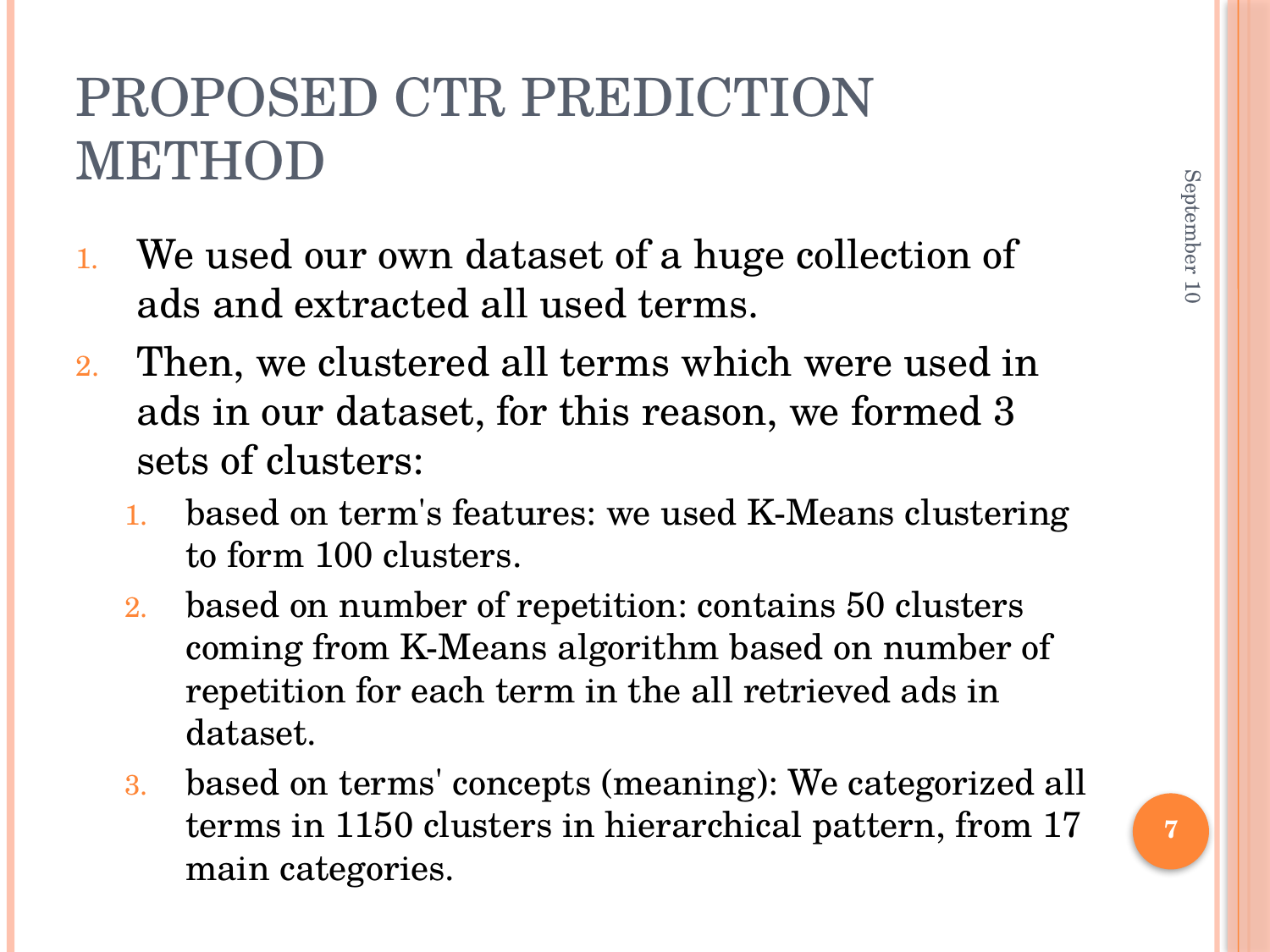

# Proposed CTR Prediction Method
September 10
We used our own dataset of a huge collection of ads and extracted all used terms.
Then, we clustered all terms which were used in ads in our dataset, for this reason, we formed 3 sets of clusters:
based on term's features: we used K-Means clustering to form 100 clusters.
based on number of repetition: contains 50 clusters coming from K-Means algorithm based on number of repetition for each term in the all retrieved ads in dataset.
based on terms' concepts (meaning): We categorized all terms in 1150 clusters in hierarchical pattern, from 17 main categories.
7